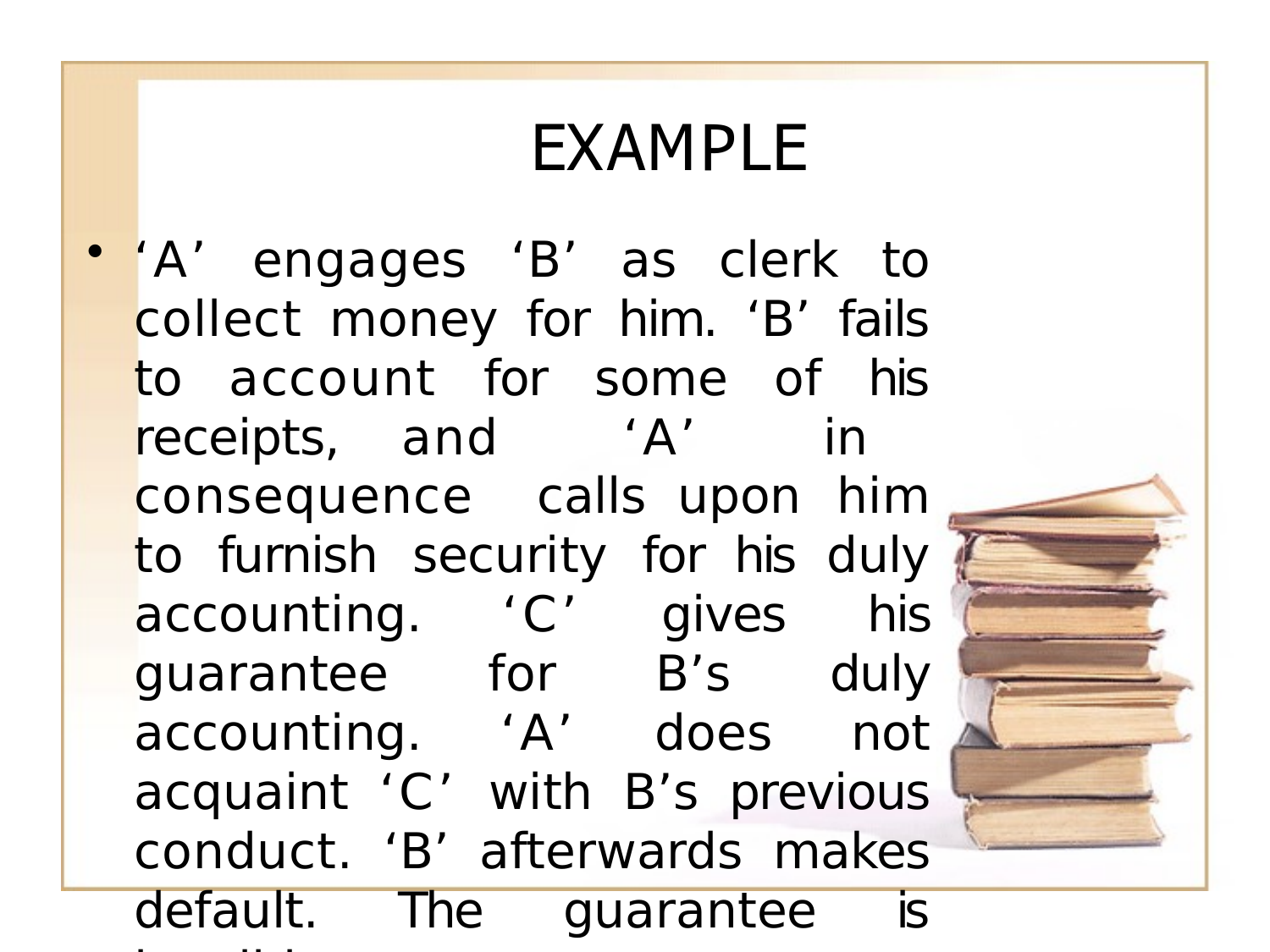

# EXAMPLE
‘A’  engages  ‘B’  as  clerk  to collect money for him. ‘B’ fails to account for some of his receipts, and  ‘A’  in  consequence  calls upon him to furnish security for his duly accounting. ‘C’ gives his guarantee    for    B’s    duly accounting.   ‘A’   does   not acquaint  ‘C’  with  B’s  previous conduct.  ‘B’  afterwards  makes default. The guarantee is invalid.